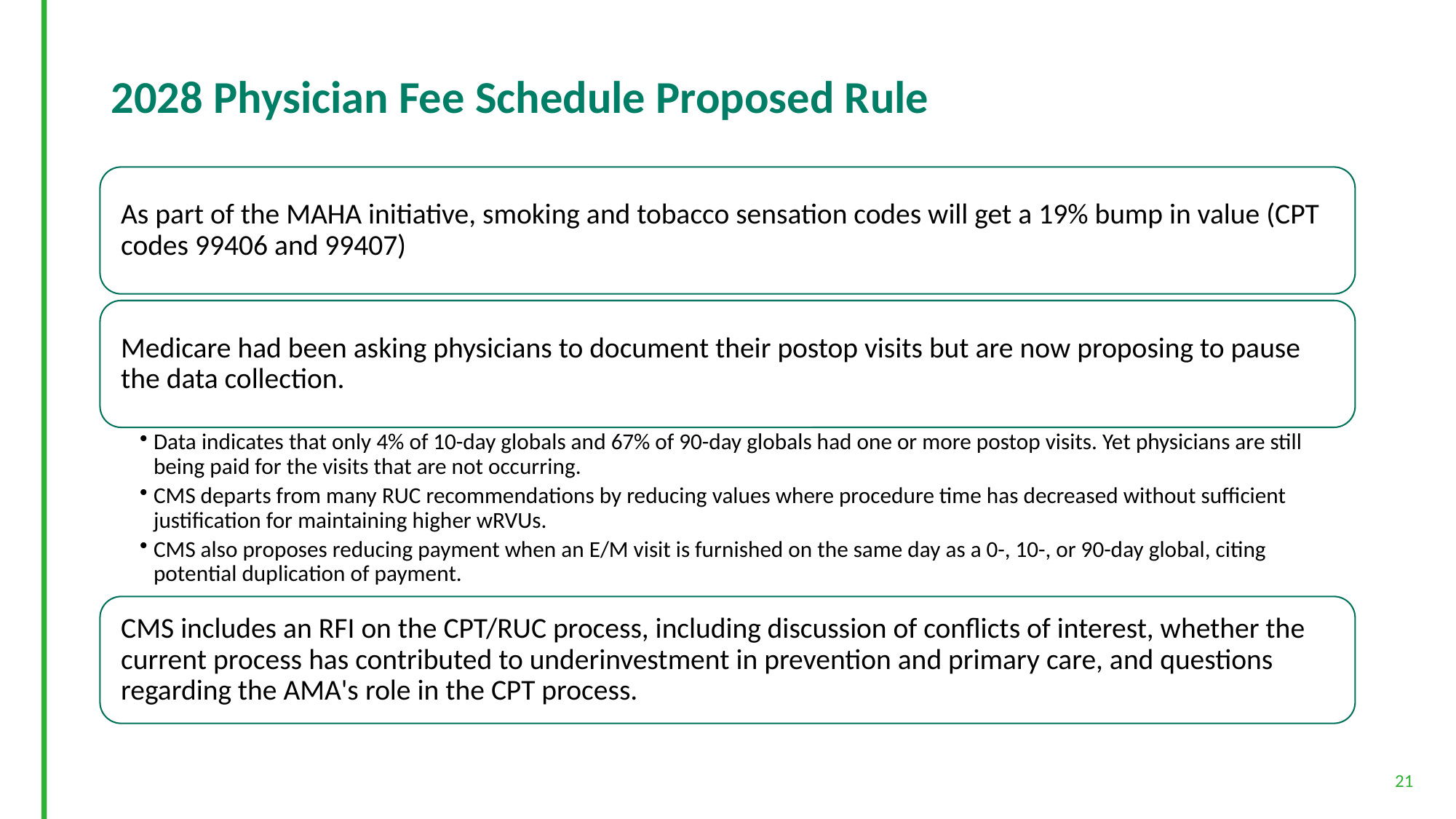

# 2028 Physician Fee Schedule Proposed Rule
As part of the MAHA initiative, smoking and tobacco sensation codes will get a 19% bump in value (CPT codes 99406 and 99407)
Medicare had been asking physicians to document their postop visits but are now proposing to pause the data collection.
Data indicates that only 4% of 10-day globals and 67% of 90-day globals had one or more postop visits. Yet physicians are still being paid for the visits that are not occurring.
CMS departs from many RUC recommendations by reducing values where procedure time has decreased without sufficient justification for maintaining higher wRVUs.
CMS also proposes reducing payment when an E/M visit is furnished on the same day as a 0-, 10-, or 90-day global, citing potential duplication of payment.
CMS includes an RFI on the CPT/RUC process, including discussion of conflicts of interest, whether the current process has contributed to underinvestment in prevention and primary care, and questions regarding the AMA's role in the CPT process.
21